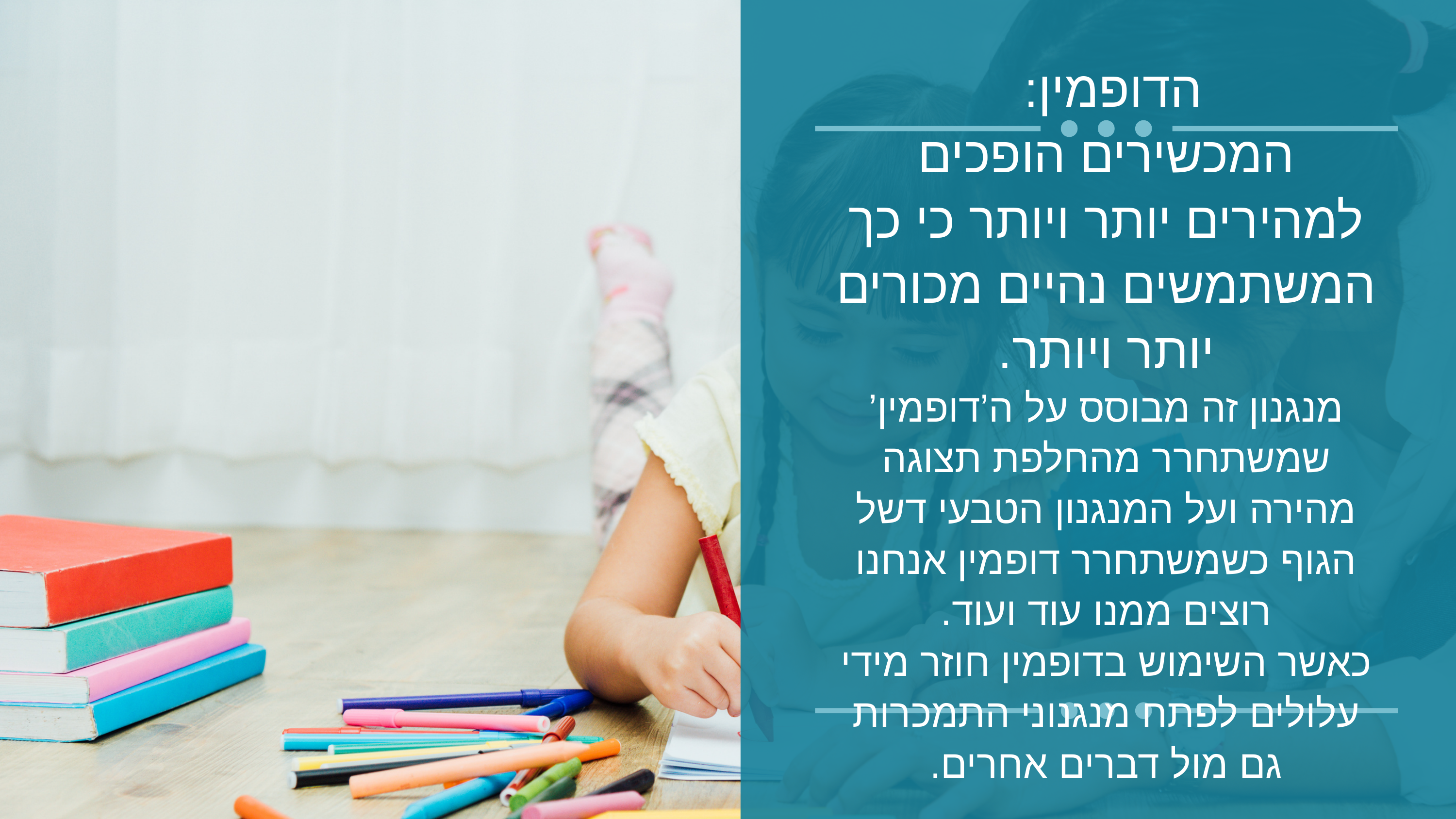

הדופמין:
המכשירים הופכים למהירים יותר ויותר כי כך המשתמשים נהיים מכורים יותר ויותר.
מנגנון זה מבוסס על ה’דופמין’ שמשתחרר מהחלפת תצוגה מהירה ועל המנגנון הטבעי דשל הגוף כשמשתחרר דופמין אנחנו רוצים ממנו עוד ועוד.
כאשר השימוש בדופמין חוזר מידי עלולים לפתח מנגנוני התמכרות גם מול דברים אחרים.